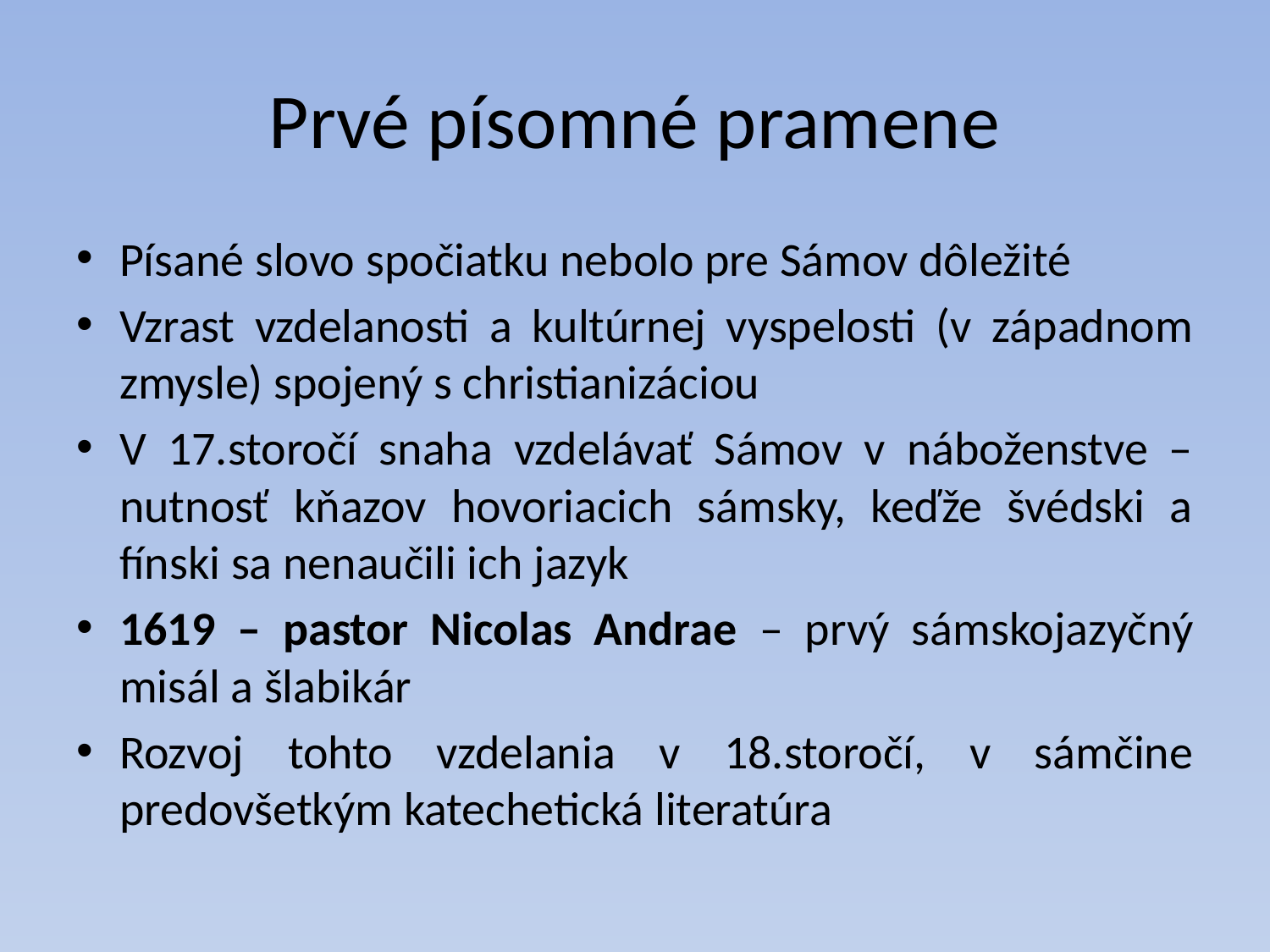

# Prvé písomné pramene
Písané slovo spočiatku nebolo pre Sámov dôležité
Vzrast vzdelanosti a kultúrnej vyspelosti (v západnom zmysle) spojený s christianizáciou
V 17.storočí snaha vzdelávať Sámov v náboženstve – nutnosť kňazov hovoriacich sámsky, keďže švédski a fínski sa nenaučili ich jazyk
1619 – pastor Nicolas Andrae – prvý sámskojazyčný misál a šlabikár
Rozvoj tohto vzdelania v 18.storočí, v sámčine predovšetkým katechetická literatúra